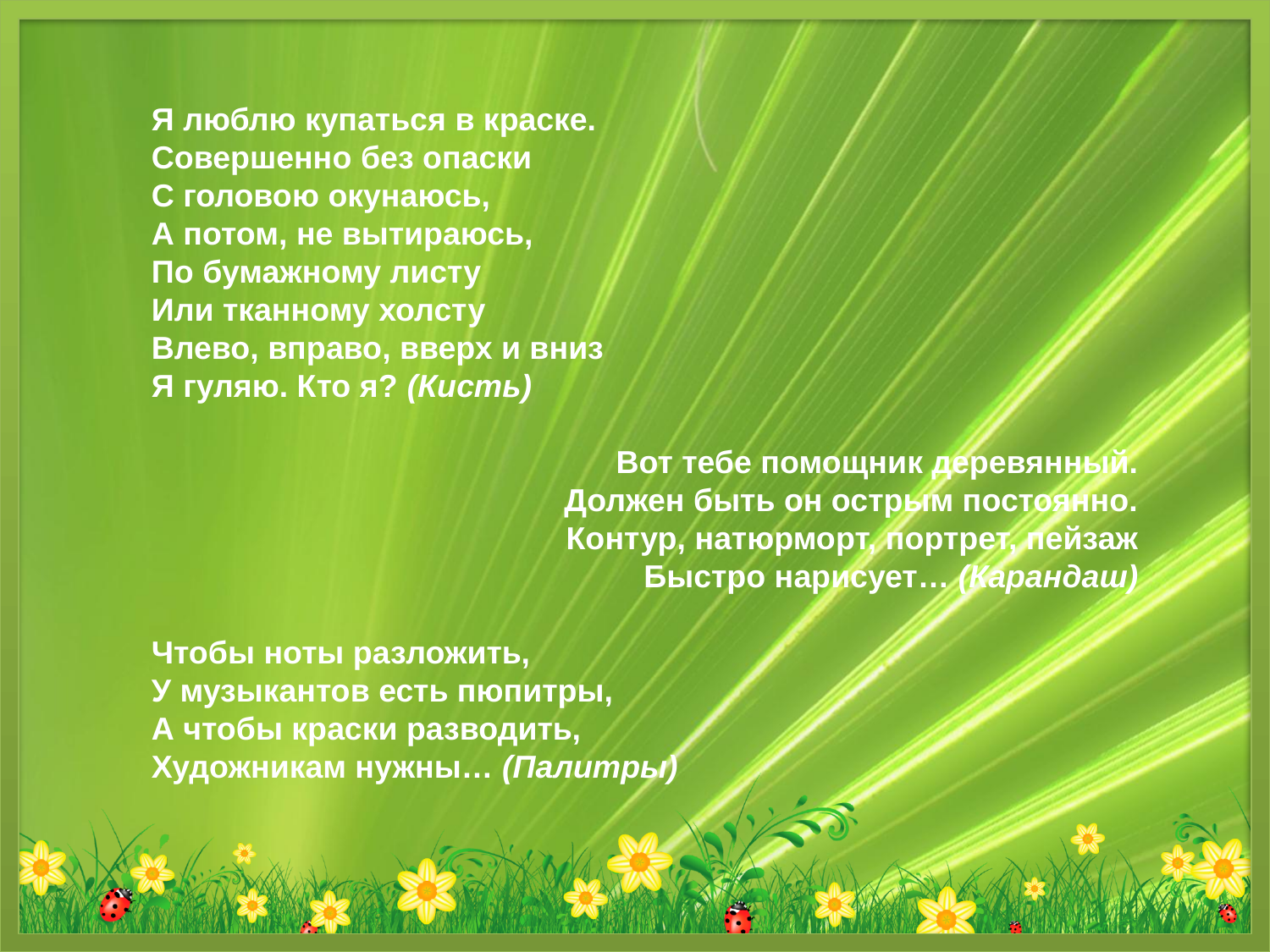

Я люблю купаться в краске.
Совершенно без опаски
С головою окунаюсь,
А потом, не вытираюсь,
По бумажному листу
Или тканному холсту
Влево, вправо, вверх и вниз
Я гуляю. Кто я? (Кисть)

Вот тебе помощник деревянный.
Должен быть он острым постоянно.
Контур, натюрморт, портрет, пейзаж
Быстро нарисует… (Карандаш)

Чтобы ноты разложить,
У музыкантов есть пюпитры,
А чтобы краски разводить,
Художникам нужны… (Палитры)